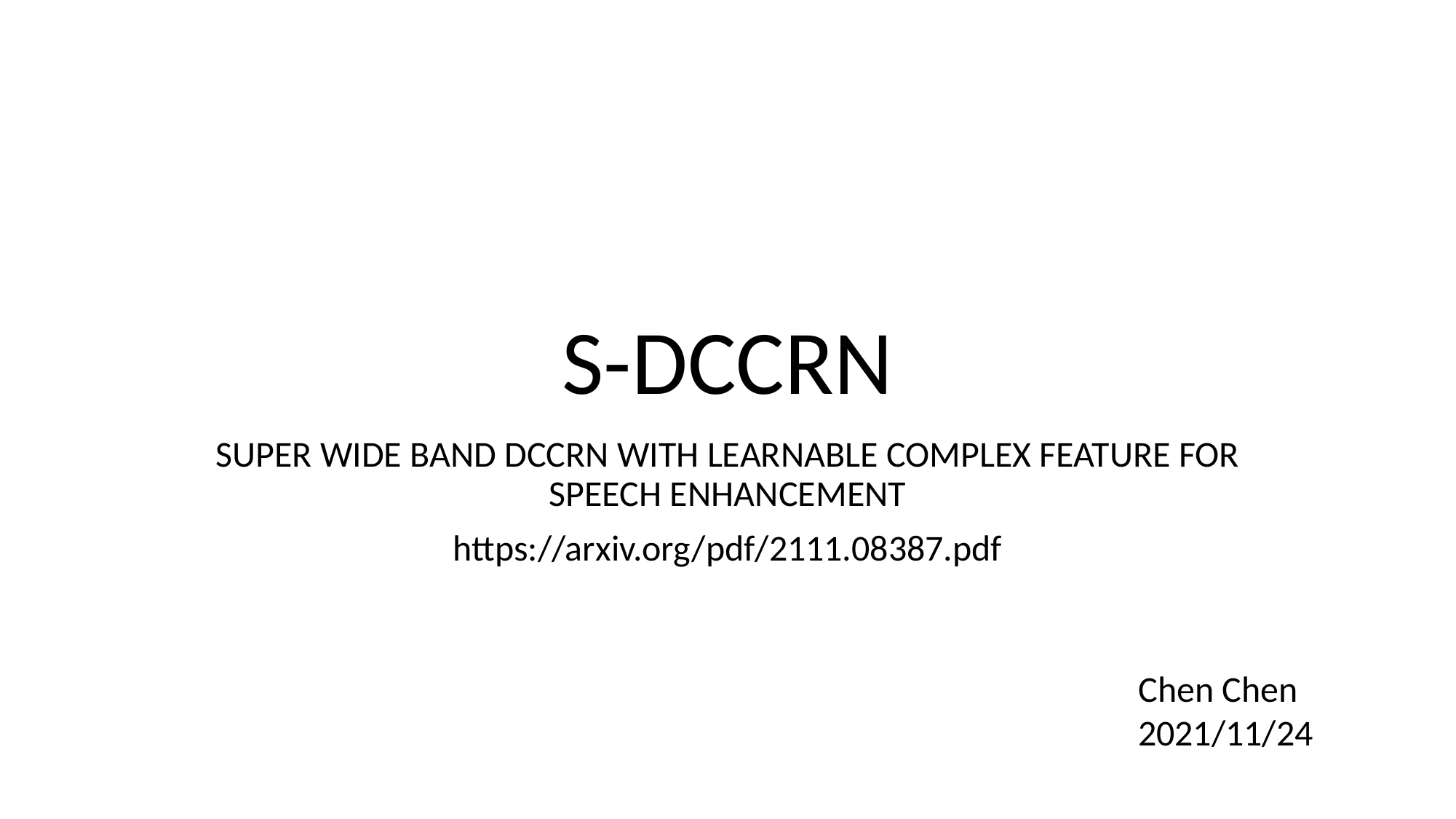

# S-DCCRN
SUPER WIDE BAND DCCRN WITH LEARNABLE COMPLEX FEATURE FOR SPEECH ENHANCEMENT
https://arxiv.org/pdf/2111.08387.pdf
Chen Chen
2021/11/24